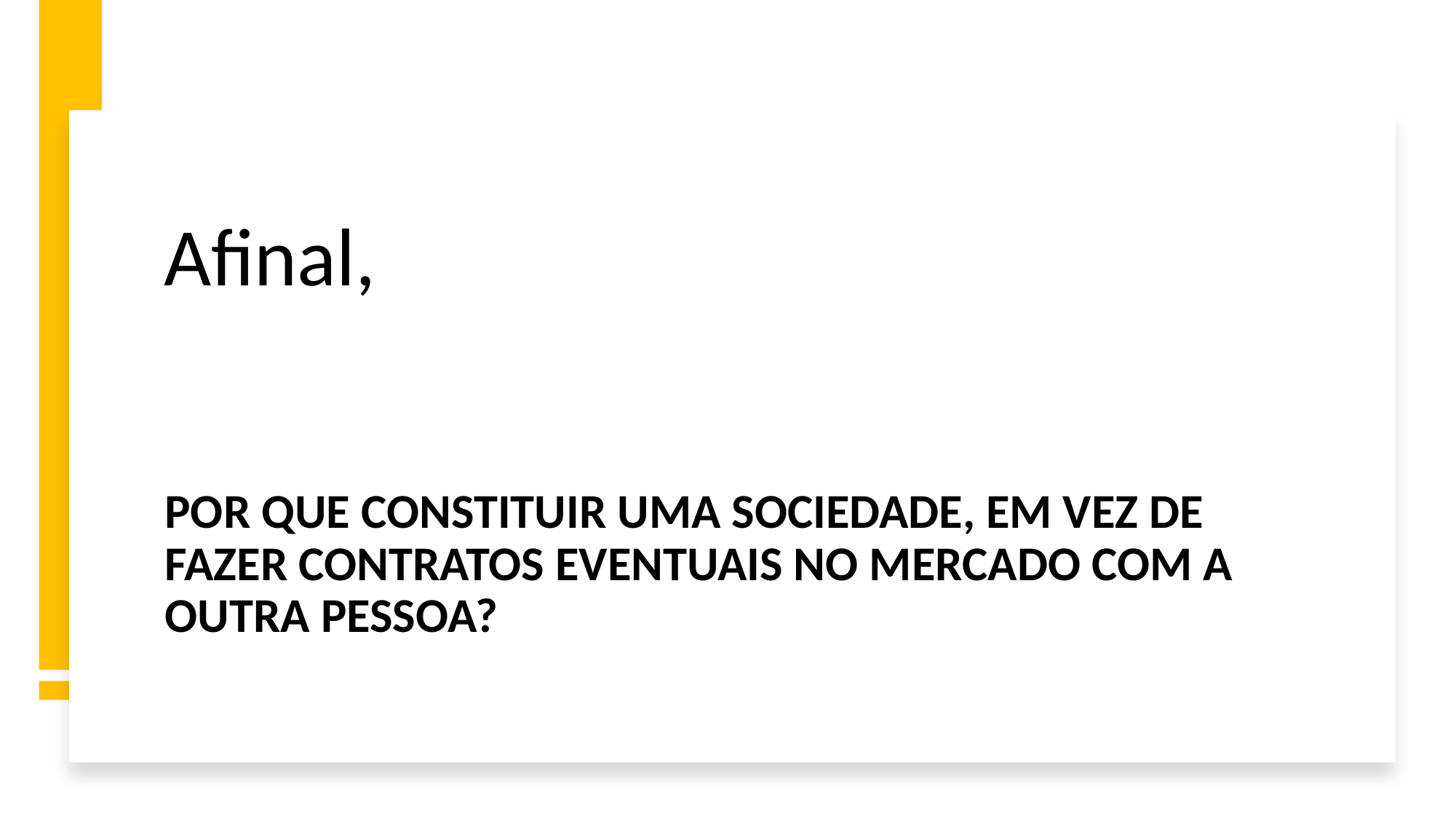

# Afinal,

POR QUE CONSTITUIR UMA SOCIEDADE, EM VEZ DE FAZER CONTRATOS EVENTUAIS NO MERCADO COM A OUTRA PESSOA?